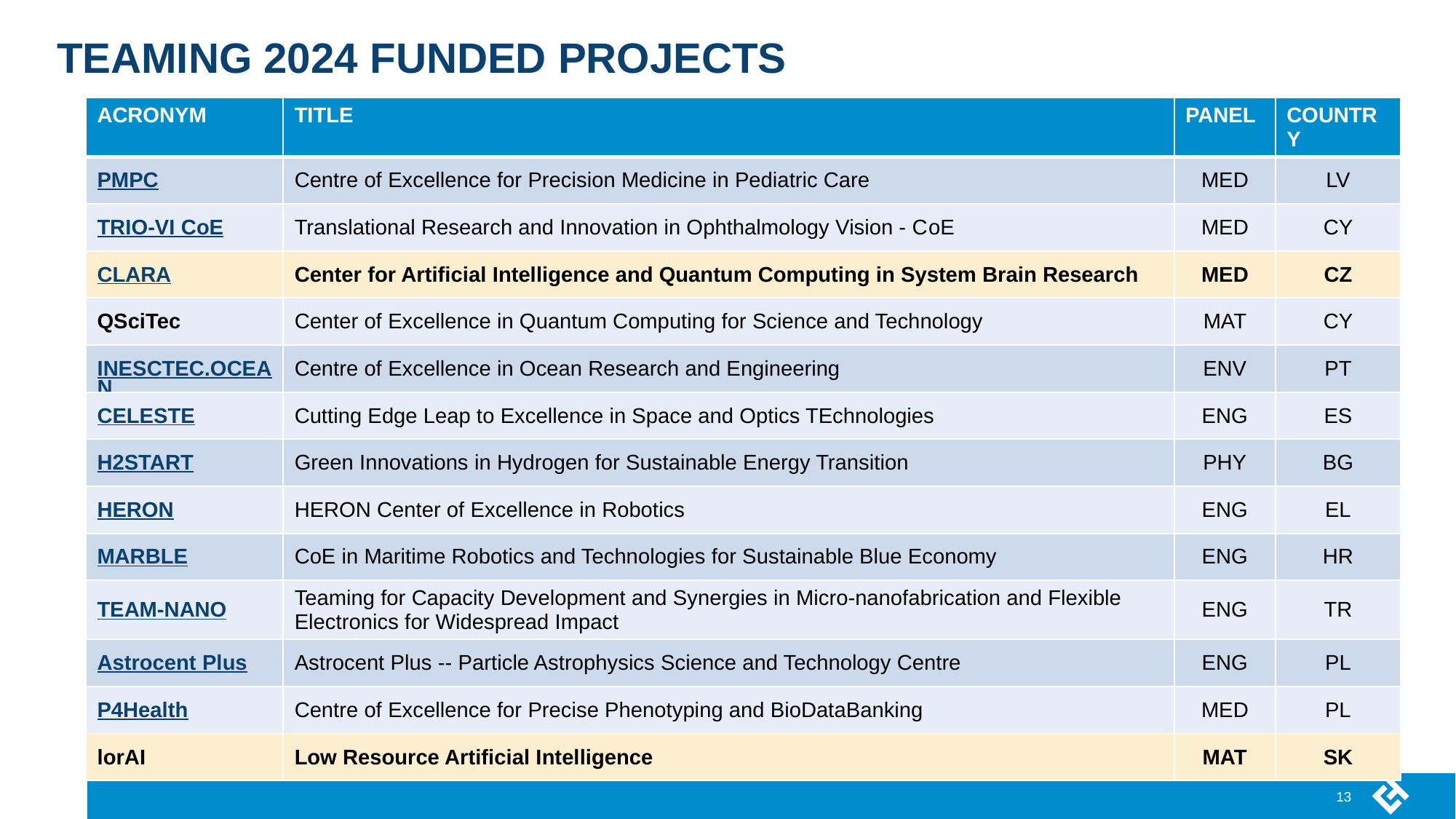

# Teaming 2024 funded projects
| ACRONYM | TITLE | PANEL | COUNTRY |
| --- | --- | --- | --- |
| PMPC | Centre of Excellence for Precision Medicine in Pediatric Care | MED | LV |
| TRIO-VI CoE | Translational Research and Innovation in Ophthalmology Vision - CoE | MED | CY |
| CLARA | Center for Artificial Intelligence and Quantum Computing in System Brain Research | MED | CZ |
| QSciTec | Center of Excellence in Quantum Computing for Science and Technology | MAT | CY |
| INESCTEC.OCEAN | Centre of Excellence in Ocean Research and Engineering | ENV | PT |
| CELESTE | Cutting Edge Leap to Excellence in Space and Optics TEchnologies | ENG | ES |
| H2START | Green Innovations in Hydrogen for Sustainable Energy Transition | PHY | BG |
| HERON | HERON Center of Excellence in Robotics | ENG | EL |
| MARBLE | CoE in Maritime Robotics and Technologies for Sustainable Blue Economy | ENG | HR |
| TEAM-NANO | Teaming for Capacity Development and Synergies in Micro-nanofabrication and Flexible Electronics for Widespread Impact | ENG | TR |
| Astrocent Plus | Astrocent Plus -- Particle Astrophysics Science and Technology Centre | ENG | PL |
| P4Health | Centre of Excellence for Precise Phenotyping and BioDataBanking | MED | PL |
| lorAI | Low Resource Artificial Intelligence | MAT | SK |

13